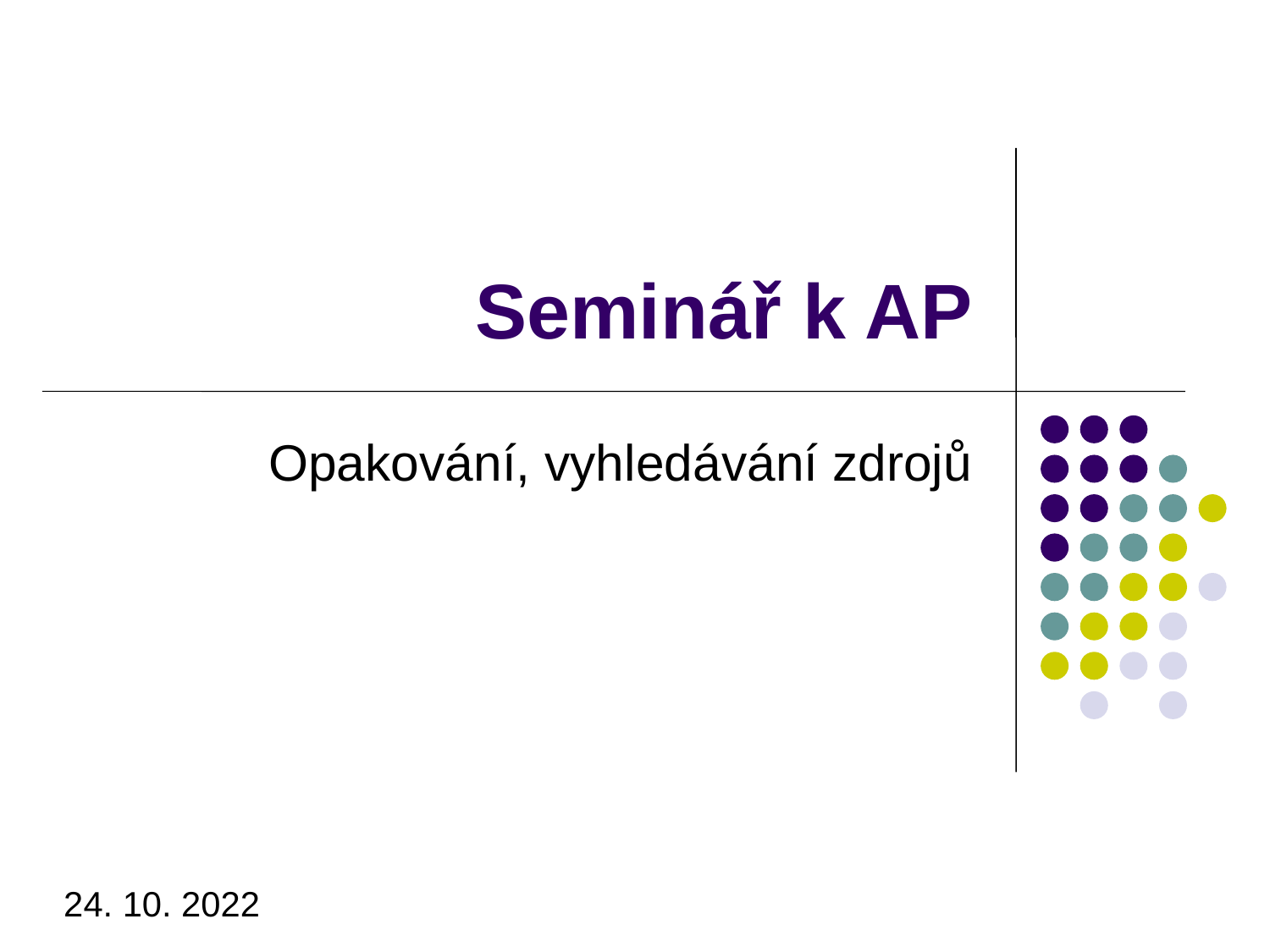

# Seminář k AP
Opakování, vyhledávání zdrojů

24. 10. 2022